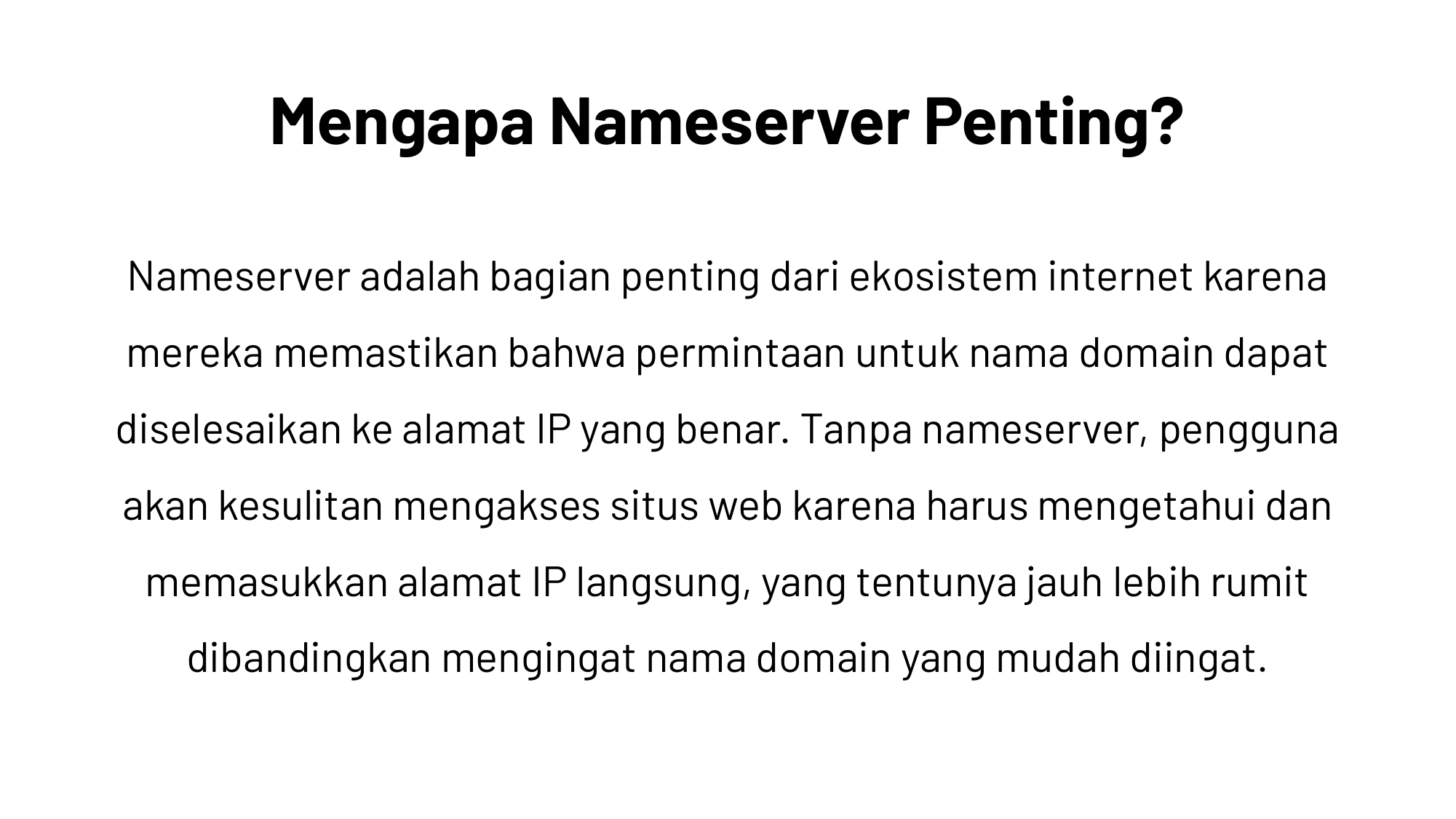

# Mengapa Nameserver Penting?
Nameserver adalah bagian penting dari ekosistem internet karena mereka memastikan bahwa permintaan untuk nama domain dapat diselesaikan ke alamat IP yang benar. Tanpa nameserver, pengguna akan kesulitan mengakses situs web karena harus mengetahui dan memasukkan alamat IP langsung, yang tentunya jauh lebih rumit dibandingkan mengingat nama domain yang mudah diingat.